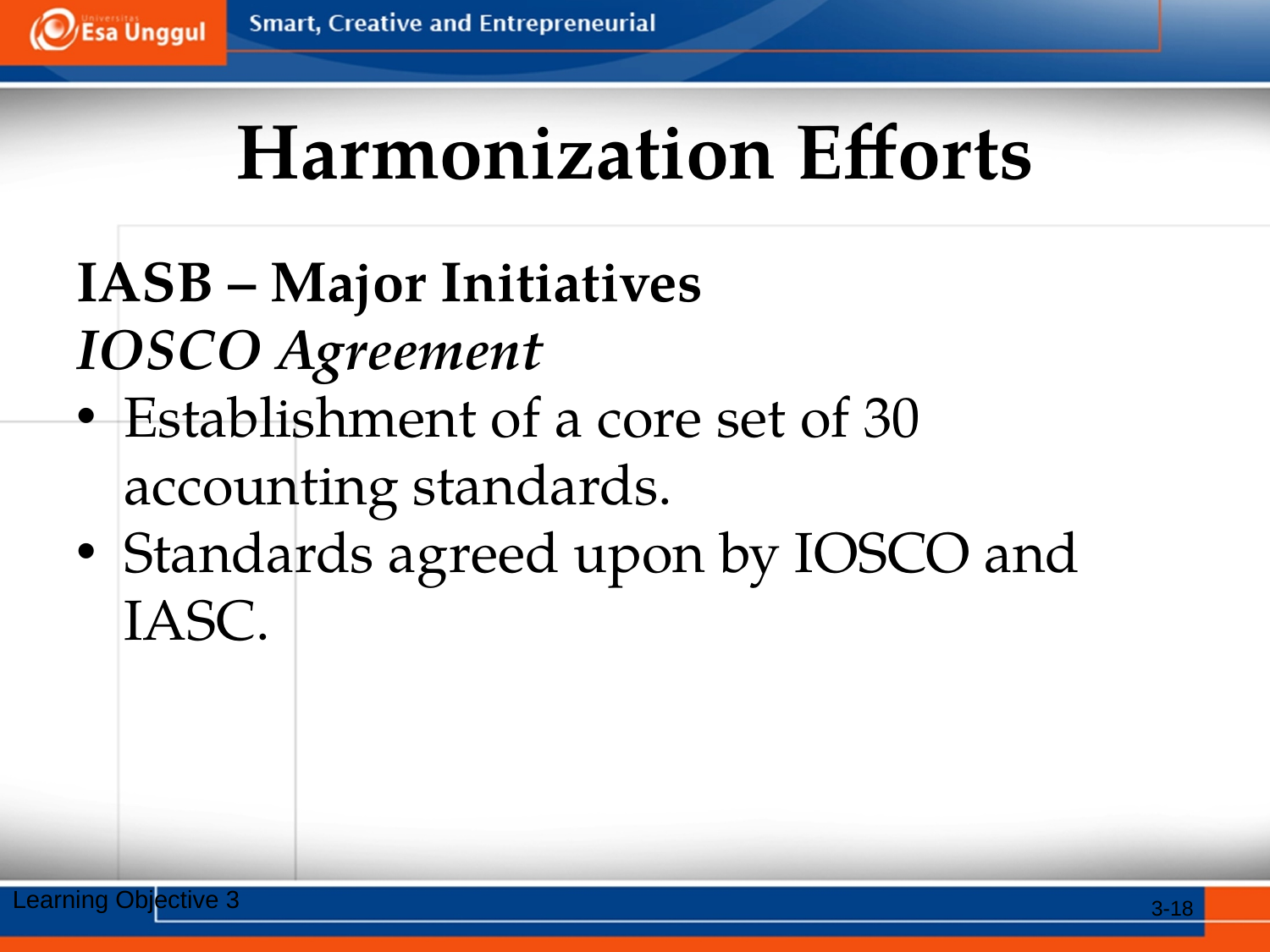

# Harmonization Efforts
IASB – Major Initiatives
IOSCO Agreement
Establishment of a core set of 30 accounting standards.
Standards agreed upon by IOSCO and IASC.

Learning Objective 3
3-18